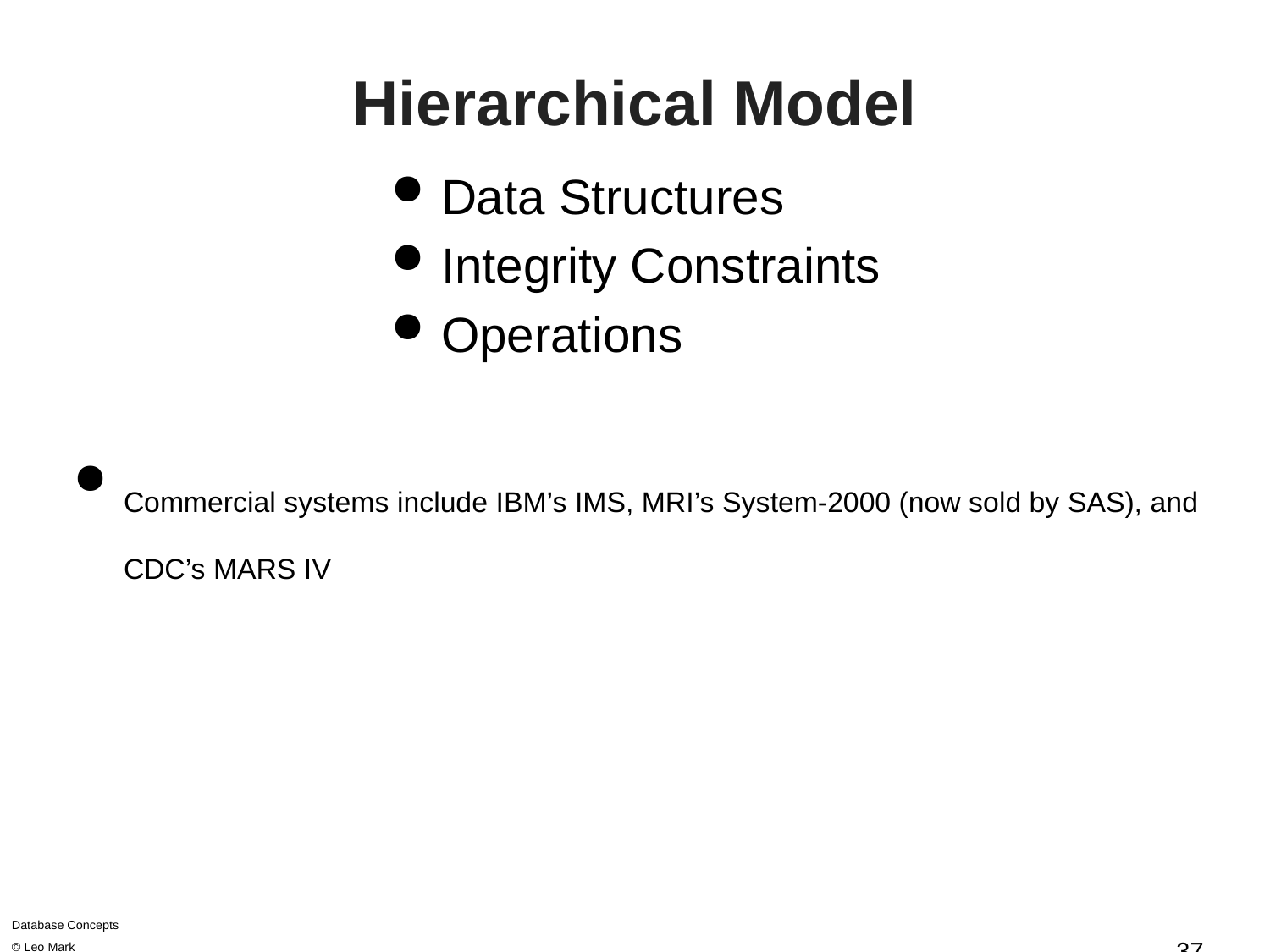

# Hierarchical Model
Data Structures
Integrity Constraints
Operations
Commercial systems include IBM’s IMS, MRI’s System-2000 (now sold by SAS), and CDC’s MARS IV